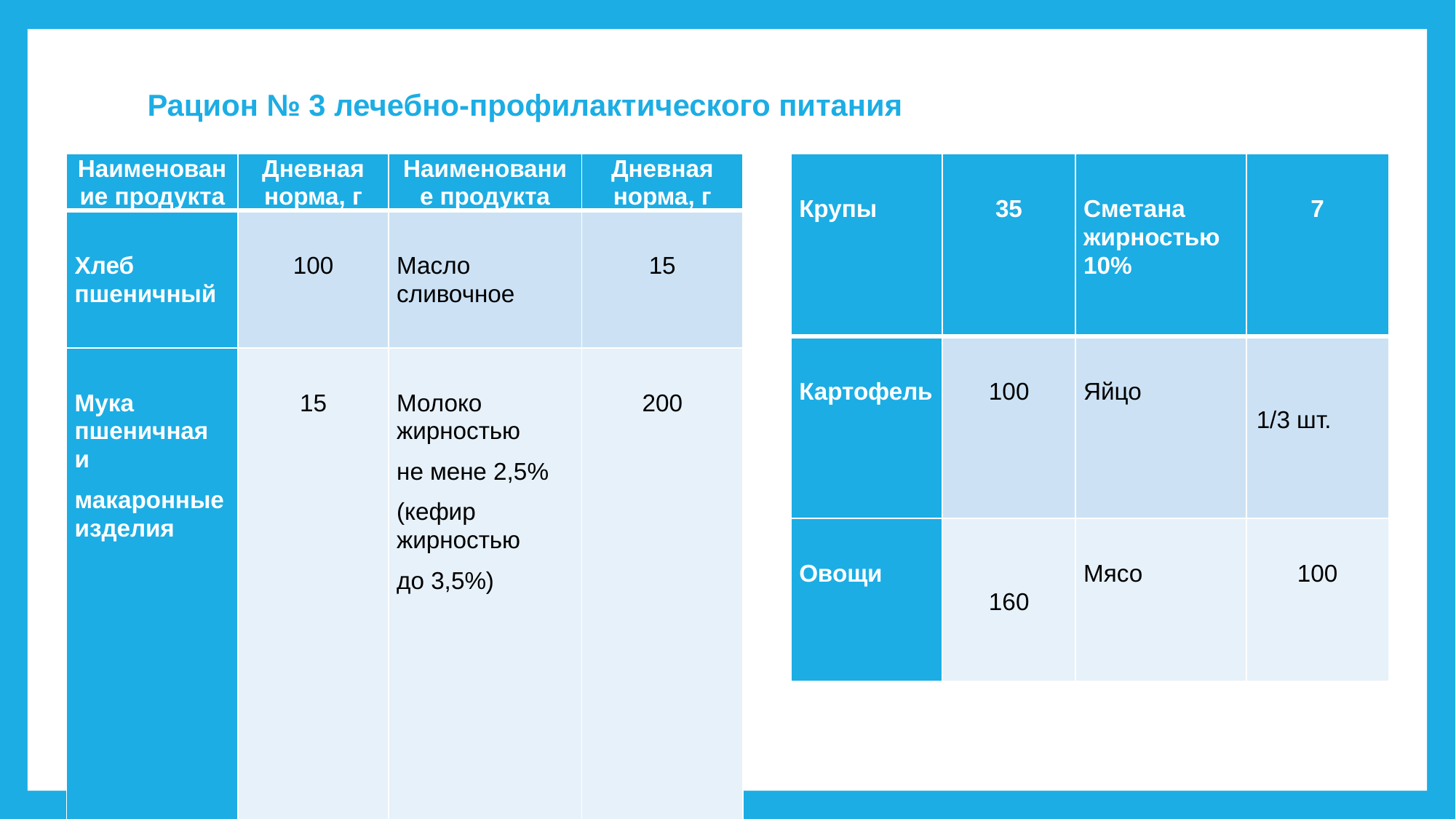

# Рацион № 3 лечебно-профилактического питания Таблица 5
| Наименование продукта | Дневная норма, г | Наименование продукта | Дневная норма, г |
| --- | --- | --- | --- |
| Хлеб пшеничный | 100 | Масло сливочное | 15 |
| Мука пшеничная и макаронные изделия | 15 | Молоко жирностью не мене 2,5% (кефир жирностью до 3,5%) | 200 |
| Крупы | 35 | Сметана жирностью 10% | 7 |
| --- | --- | --- | --- |
| Картофель | 100 | Яйцо | 1/3 шт. |
| Овощи | 160 | Мясо | 100 |